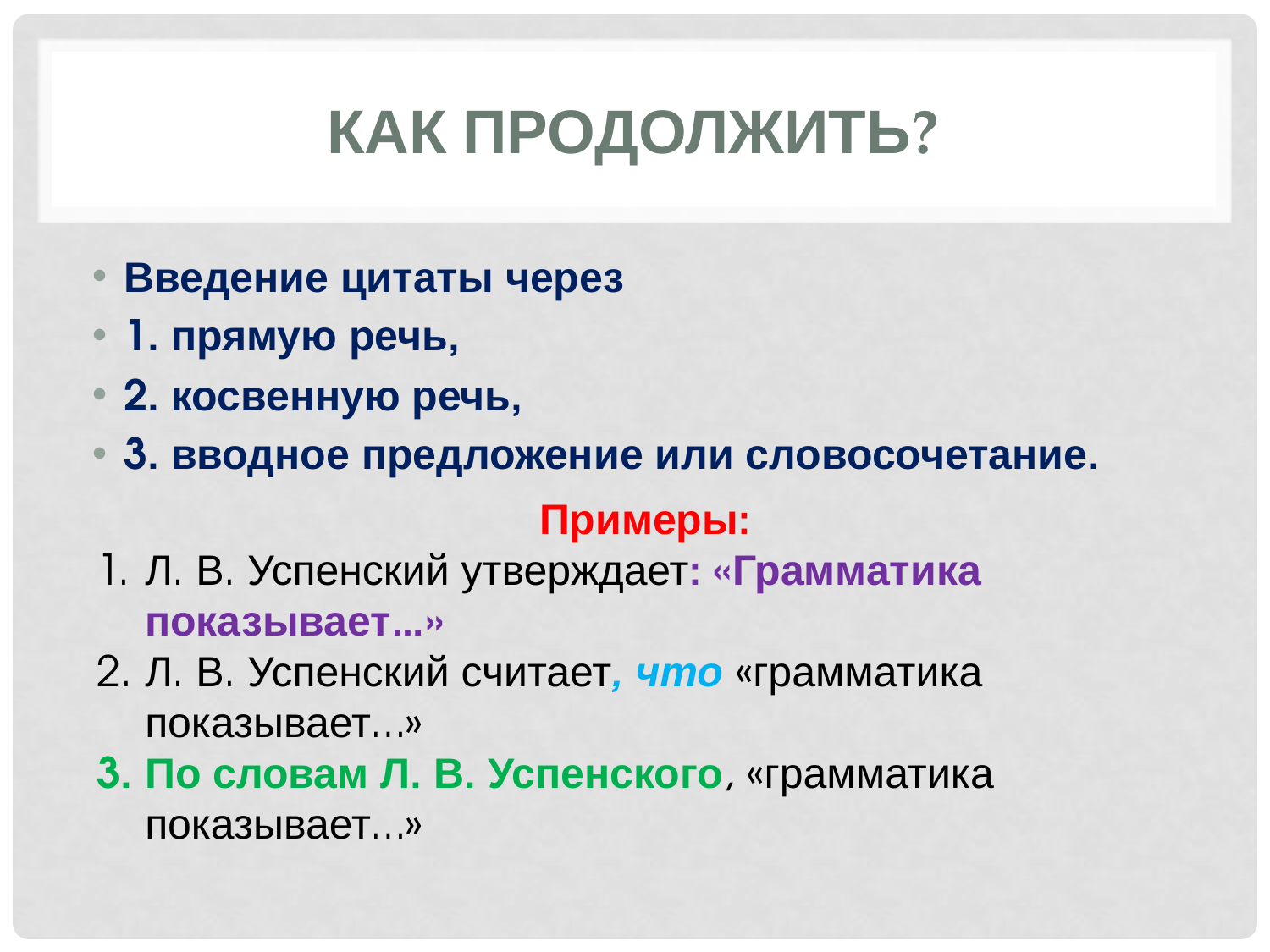

# Как продолжить?
Введение цитаты через
1. прямую речь,
2. косвенную речь,
3. вводное предложение или словосочетание.
Примеры:
Л. В. Успенский утверждает: «Грамматика показывает…»
Л. В. Успенский считает, что «грамматика показывает…»
По словам Л. В. Успенского, «грамматика показывает…»